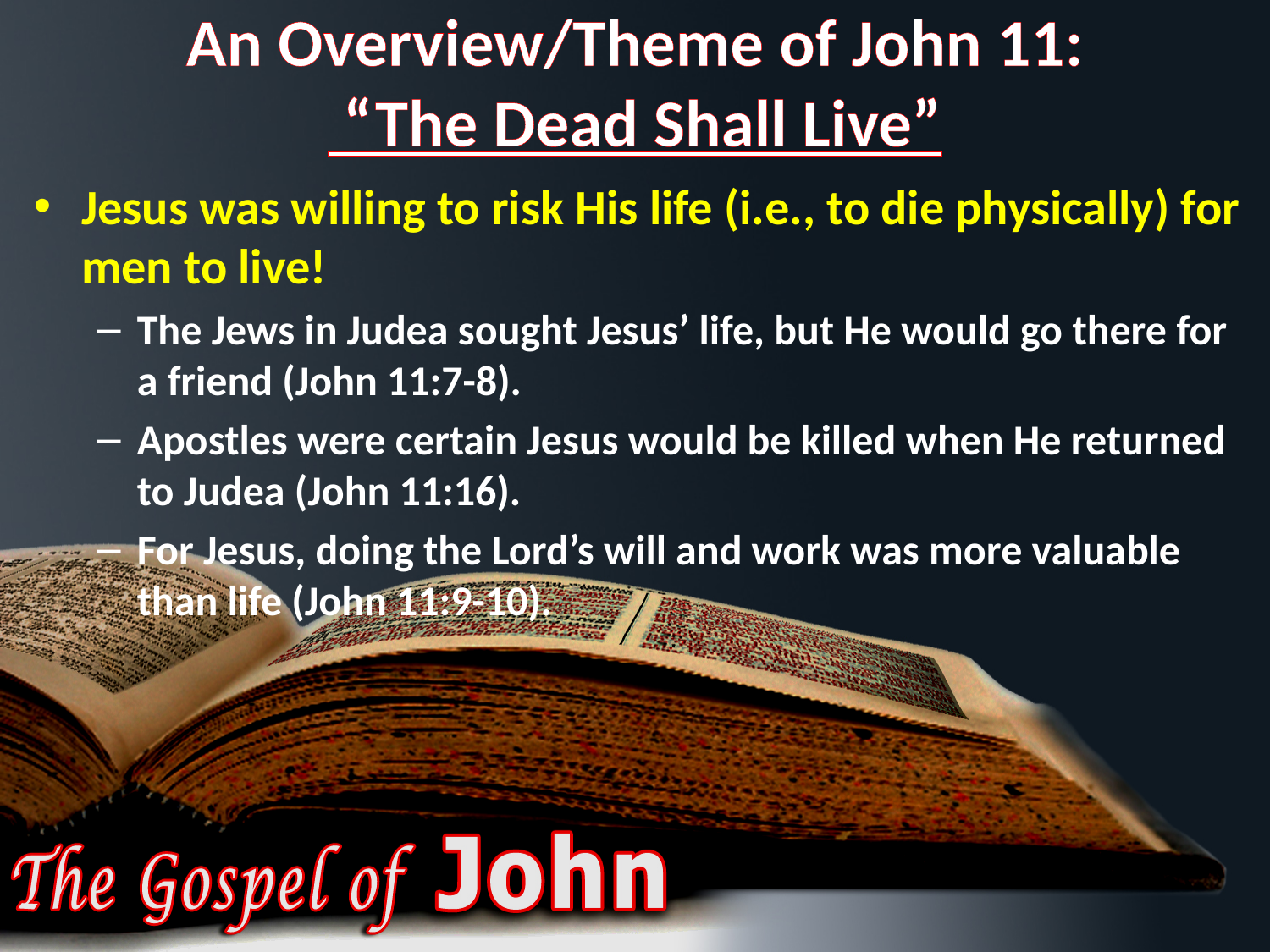

# An Overview/Theme of John 11: “The Dead Shall Live”
Jesus was willing to risk His life (i.e., to die physically) for men to live!
The Jews in Judea sought Jesus’ life, but He would go there for a friend (John 11:7-8).
Apostles were certain Jesus would be killed when He returned to Judea (John 11:16).
For Jesus, doing the Lord’s will and work was more valuable than life (John 11:9-10).